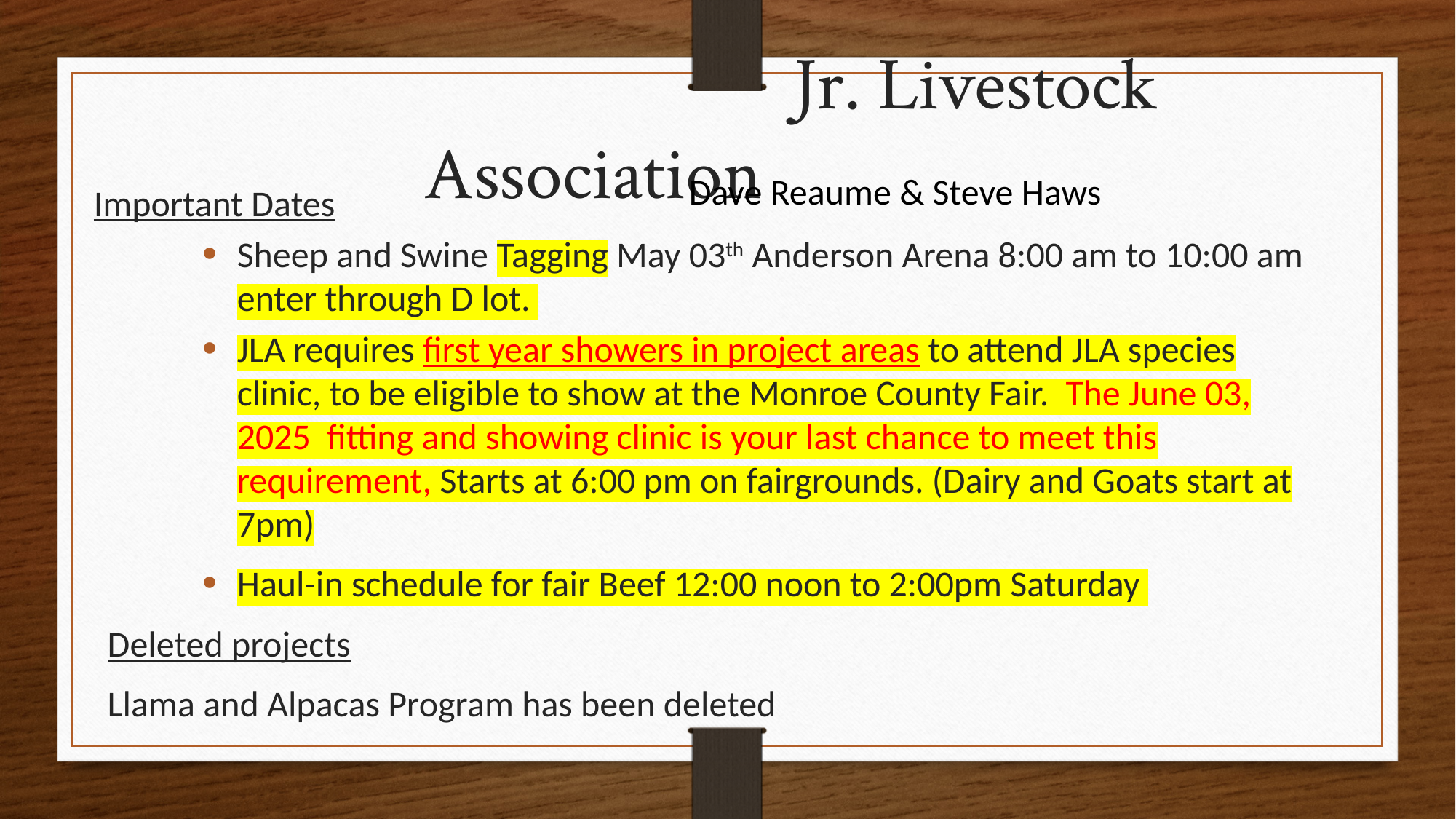

Jr. Livestock Association
Dave Reaume & Steve Haws
Important Dates
Sheep and Swine Tagging May 03th Anderson Arena 8:00 am to 10:00 am enter through D lot.
JLA requires first year showers in project areas to attend JLA species clinic, to be eligible to show at the Monroe County Fair.  The June 03, 2025  fitting and showing clinic is your last chance to meet this requirement, Starts at 6:00 pm on fairgrounds. (Dairy and Goats start at 7pm)
Haul-in schedule for fair Beef 12:00 noon to 2:00pm Saturday
Deleted projects
Llama and Alpacas Program has been deleted